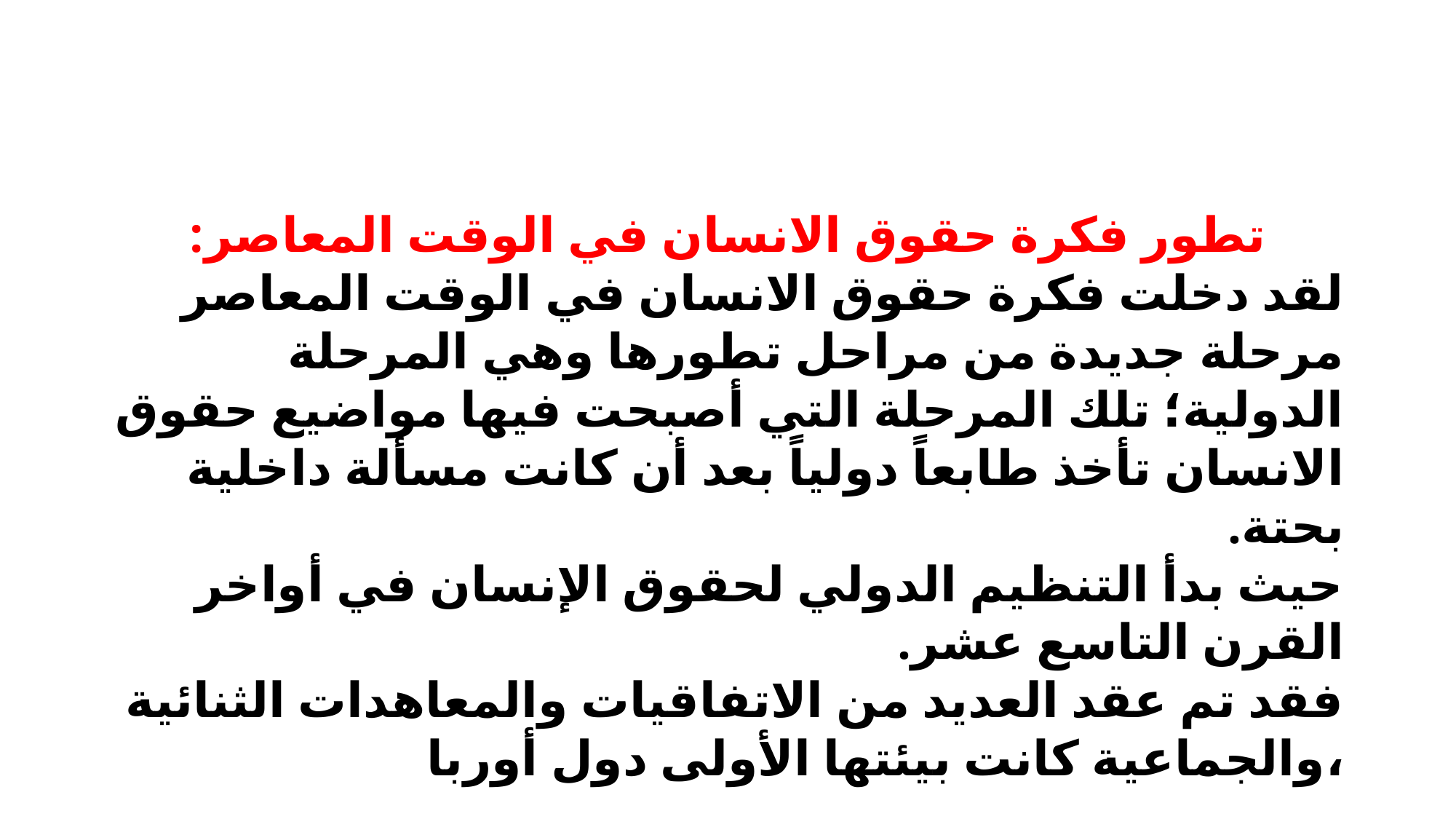

تطور فكرة حقوق الانسان في الوقت المعاصر:
لقد دخلت فكرة حقوق الانسان في الوقت المعاصر مرحلة جديدة من مراحل تطورها وهي المرحلة الدولية؛ تلك المرحلة التي أصبحت فيها مواضيع حقوق الانسان تأخذ طابعاً دولياً بعد أن كانت مسألة داخلية بحتة.
حيث بدأ التنظيم الدولي لحقوق الإنسان في أواخر القرن التاسع عشر.
فقد تم عقد العديد من الاتفاقيات والمعاهدات الثنائية والجماعية كانت بيئتها الأولى دول أوربا،